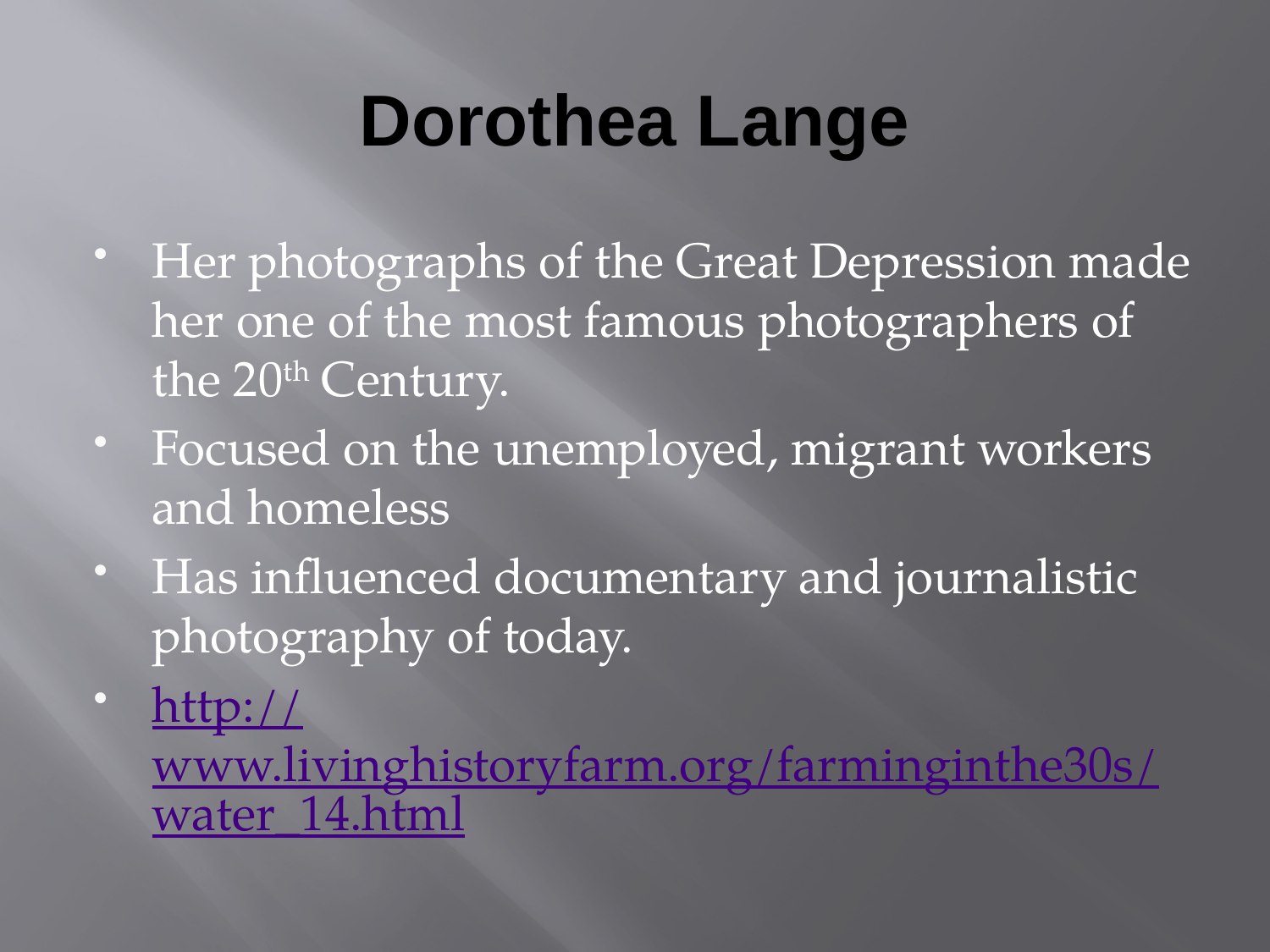

# Dorothea Lange
Her photographs of the Great Depression made her one of the most famous photographers of the 20th Century.
Focused on the unemployed, migrant workers and homeless
Has influenced documentary and journalistic photography of today.
http://www.livinghistoryfarm.org/farminginthe30s/water_14.html